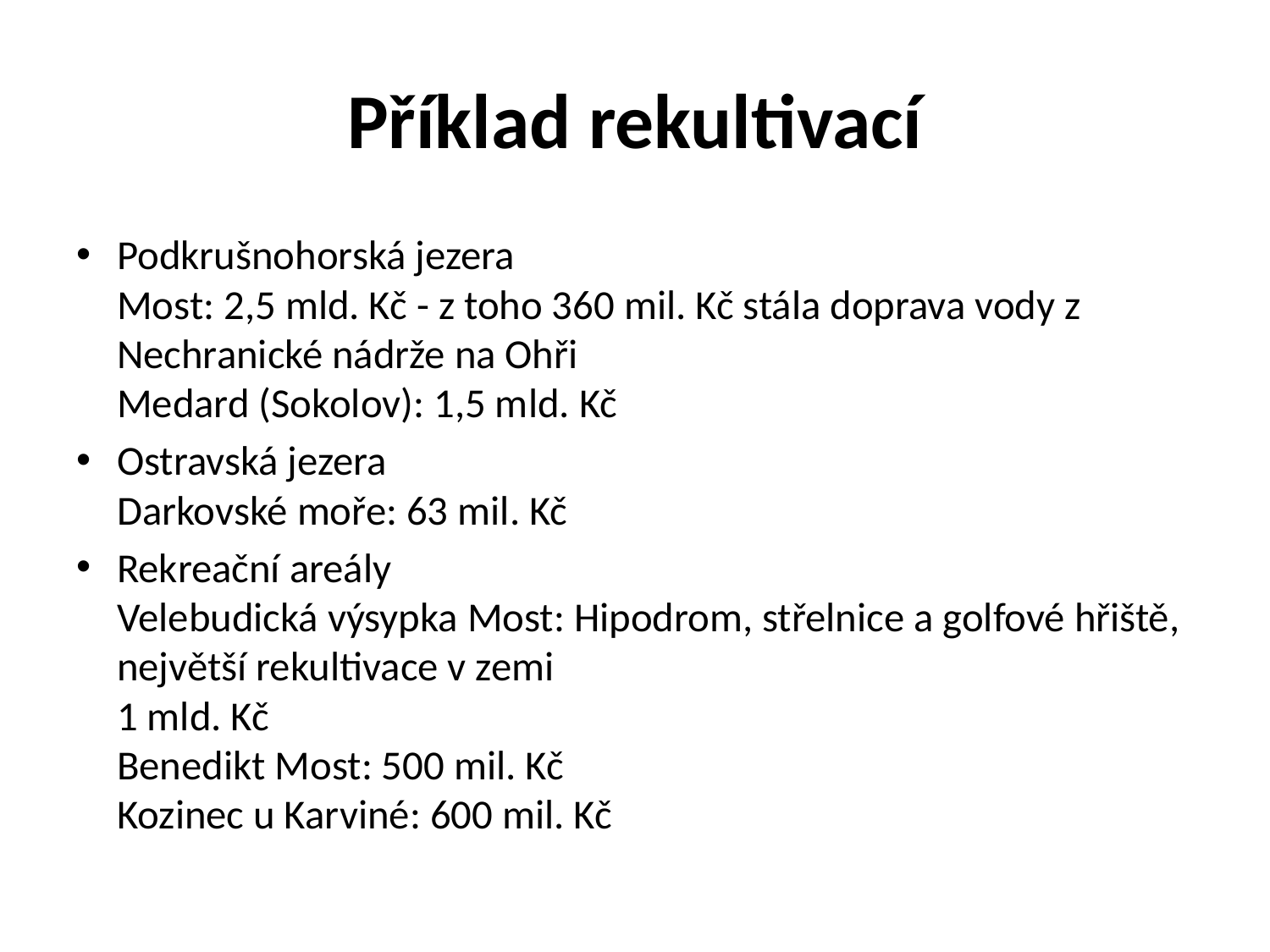

# Příklad rekultivací
Podkrušnohorská jezera
Most: 2,5 mld. Kč - z toho 360 mil. Kč stála doprava vody z Nechranické nádrže na Ohři
Medard (Sokolov): 1,5 mld. Kč
Ostravská jezera
Darkovské moře: 63 mil. Kč
Rekreační areály
Velebudická výsypka Most: Hipodrom, střelnice a golfové hřiště, největší rekultivace v zemi
1 mld. Kč
Benedikt Most: 500 mil. Kč
Kozinec u Karviné: 600 mil. Kč